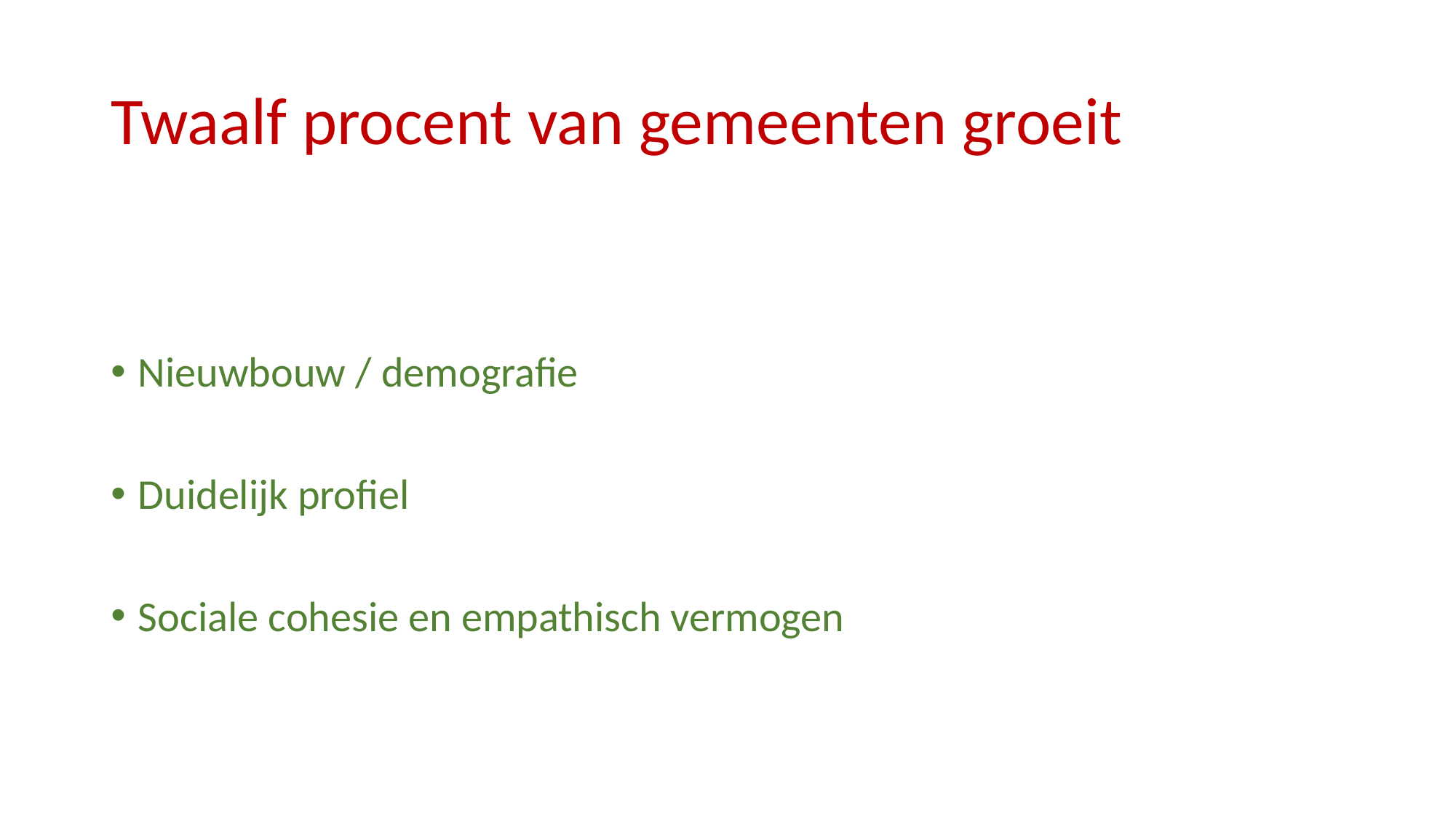

# Twaalf procent van gemeenten groeit

Nieuwbouw / demografie

Duidelijk profiel

Sociale cohesie en empathisch vermogen